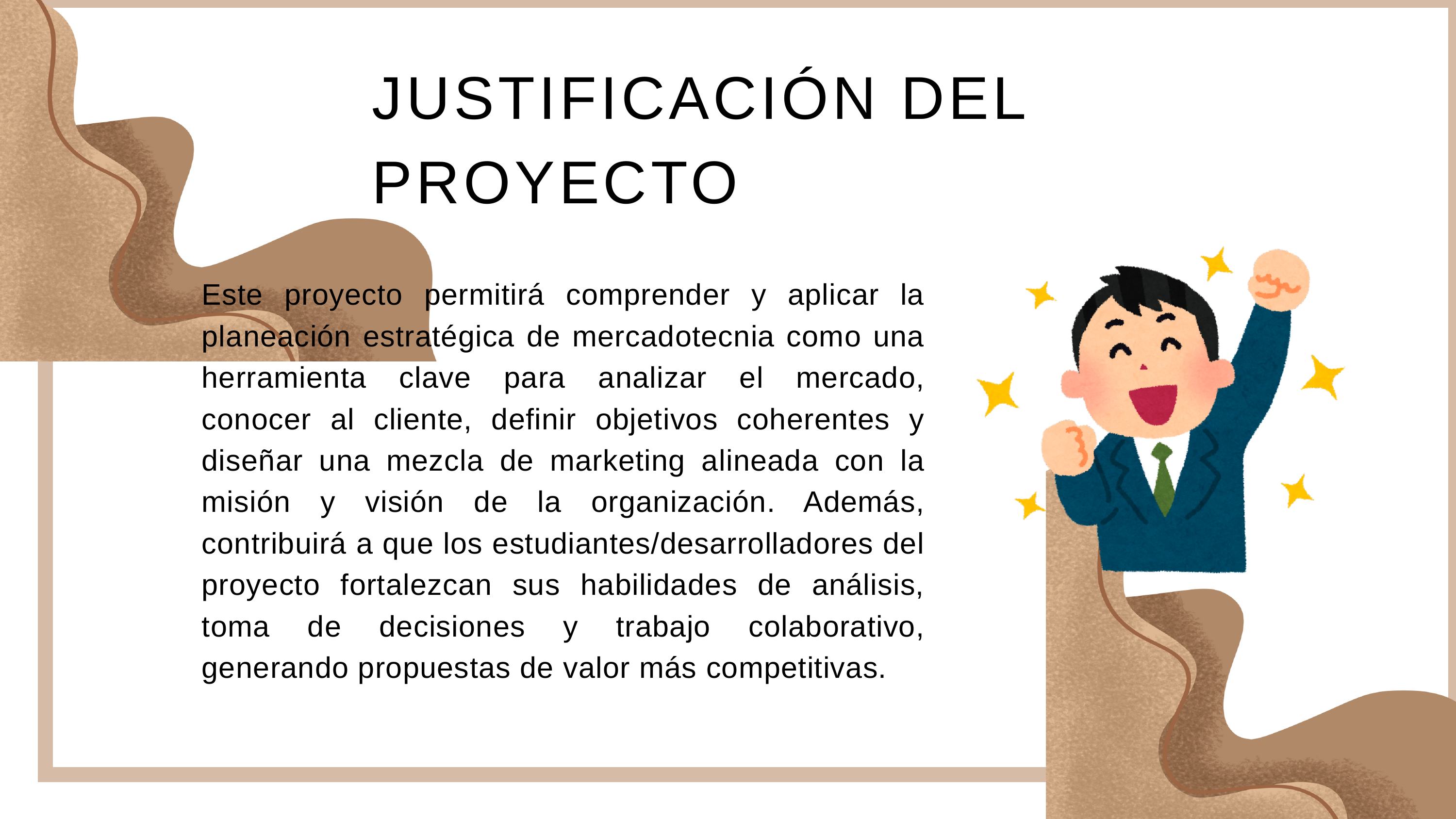

JUSTIFICACIÓN DEL PROYECTO

Este proyecto permitirá comprender y aplicar la planeación estratégica de mercadotecnia como una herramienta clave para analizar el mercado, conocer al cliente, definir objetivos coherentes y diseñar una mezcla de marketing alineada con la misión y visión de la organización. Además, contribuirá a que los estudiantes/desarrolladores del proyecto fortalezcan sus habilidades de análisis, toma de decisiones y trabajo colaborativo, generando propuestas de valor más competitivas.